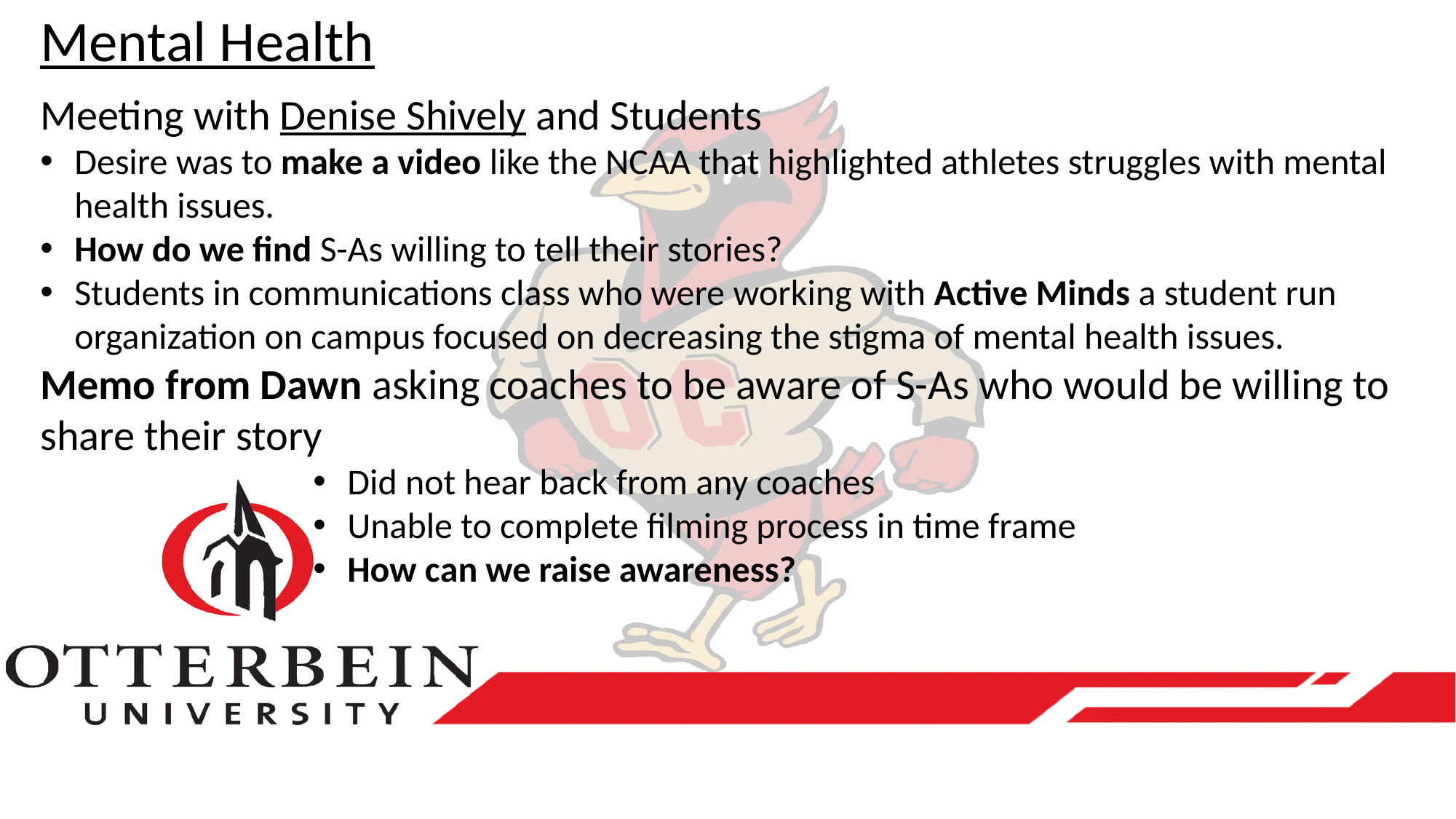

# Mental Health
Meeting with Denise Shively and Students
Desire was to make a video like the NCAA that highlighted athletes struggles with mental health issues.
How do we find S-As willing to tell their stories?
Students in communications class who were working with Active Minds a student run organization on campus focused on decreasing the stigma of mental health issues.
Memo from Dawn asking coaches to be aware of S-As who would be willing to share their story
Did not hear back from any coaches
Unable to complete filming process in time frame
How can we raise awareness?